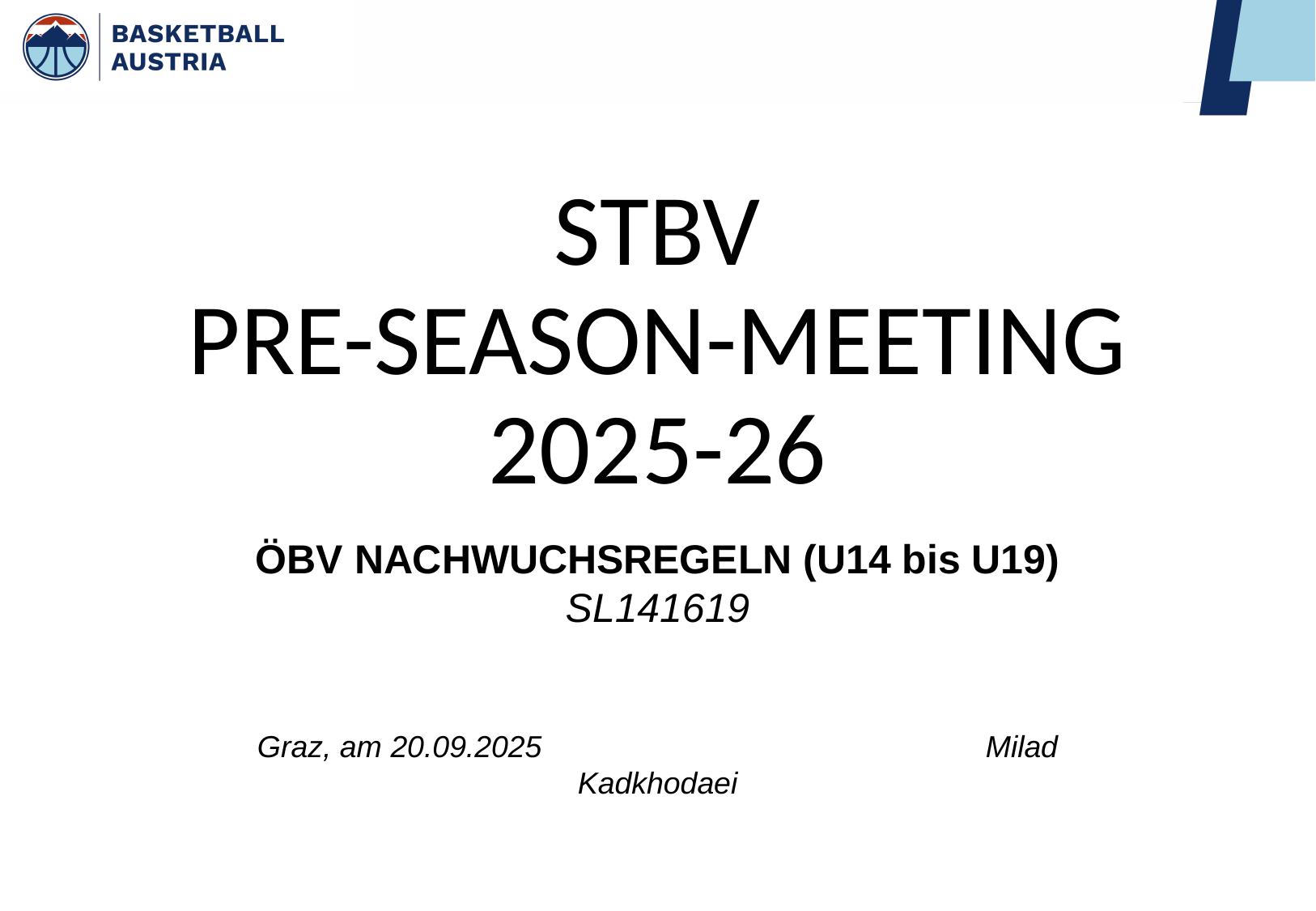

# STBV PRE-SEASON-MEETING 2025-26

ÖBV NACHWUCHSREGELN (U14 bis U19)
SL141619

Graz, am 20.09.2025				Milad Kadkhodaei